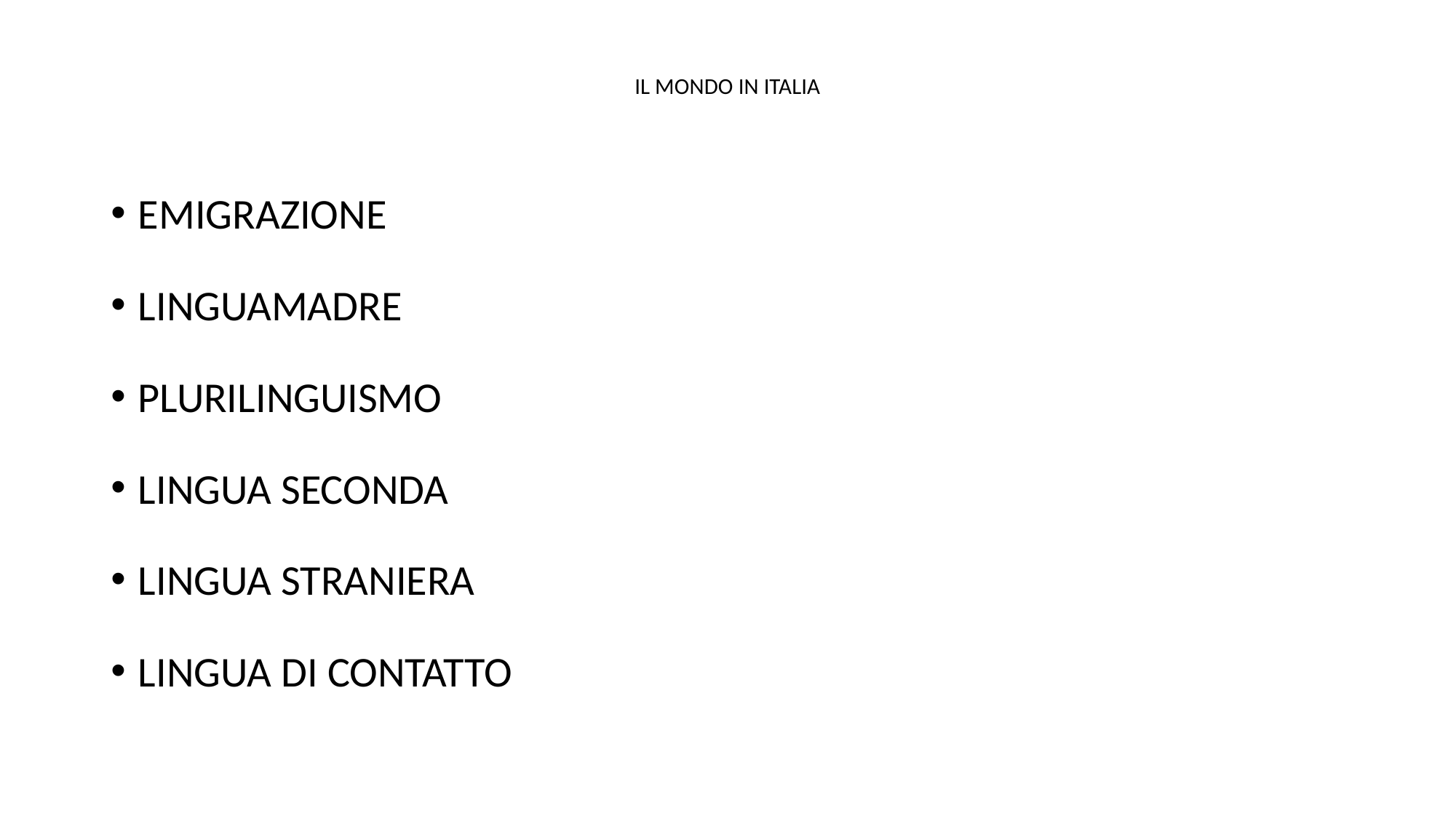

# IL MONDO IN ITALIA
EMIGRAZIONE
LINGUAMADRE
PLURILINGUISMO
LINGUA SECONDA
LINGUA STRANIERA
LINGUA DI CONTATTO